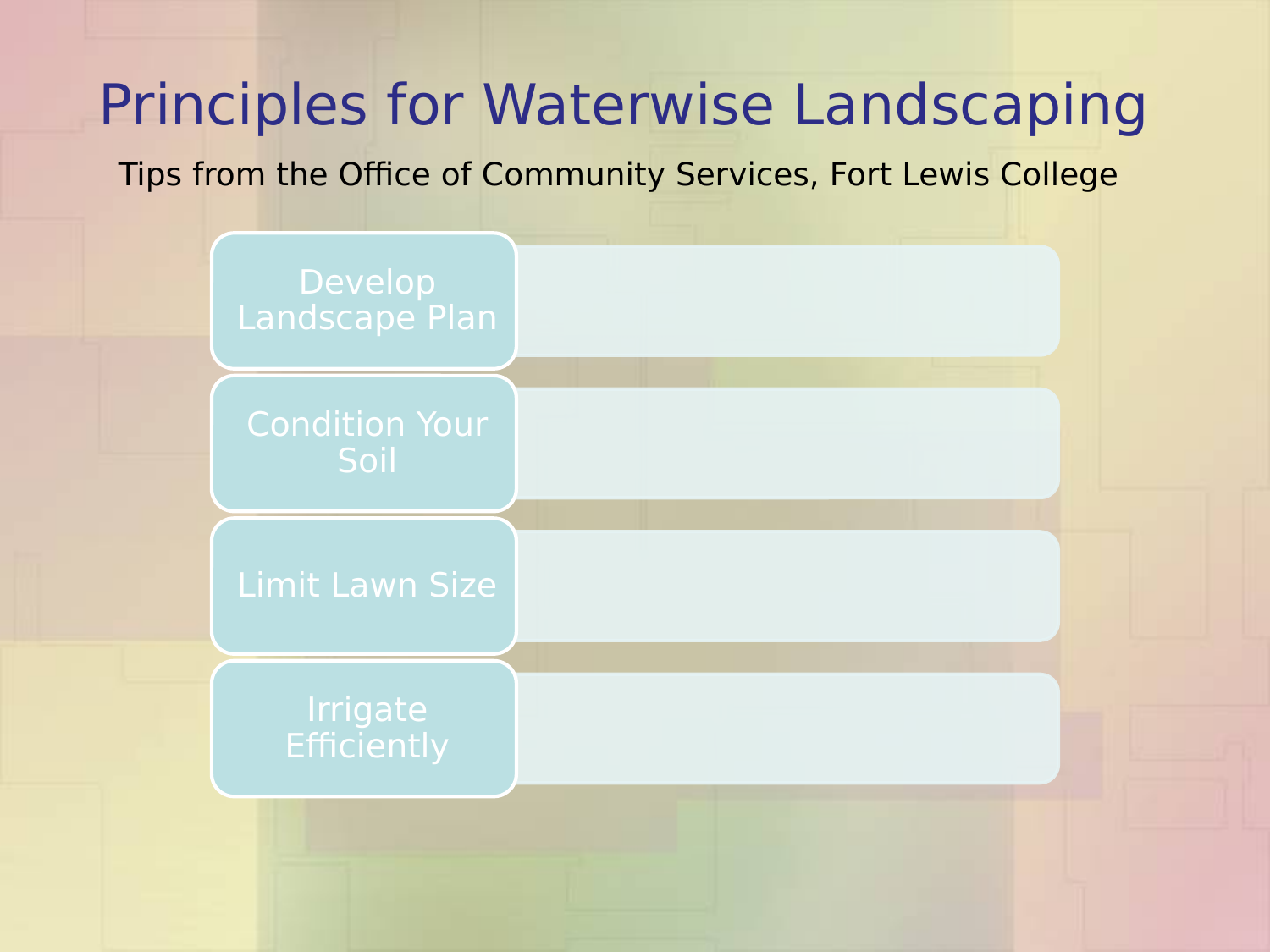

# Principles for Waterwise Landscaping
Tips from the Office of Community Services, Fort Lewis College

Develop Landscape Plan

Condition Your Soil

Limit Lawn Size

Irrigate Efficiently